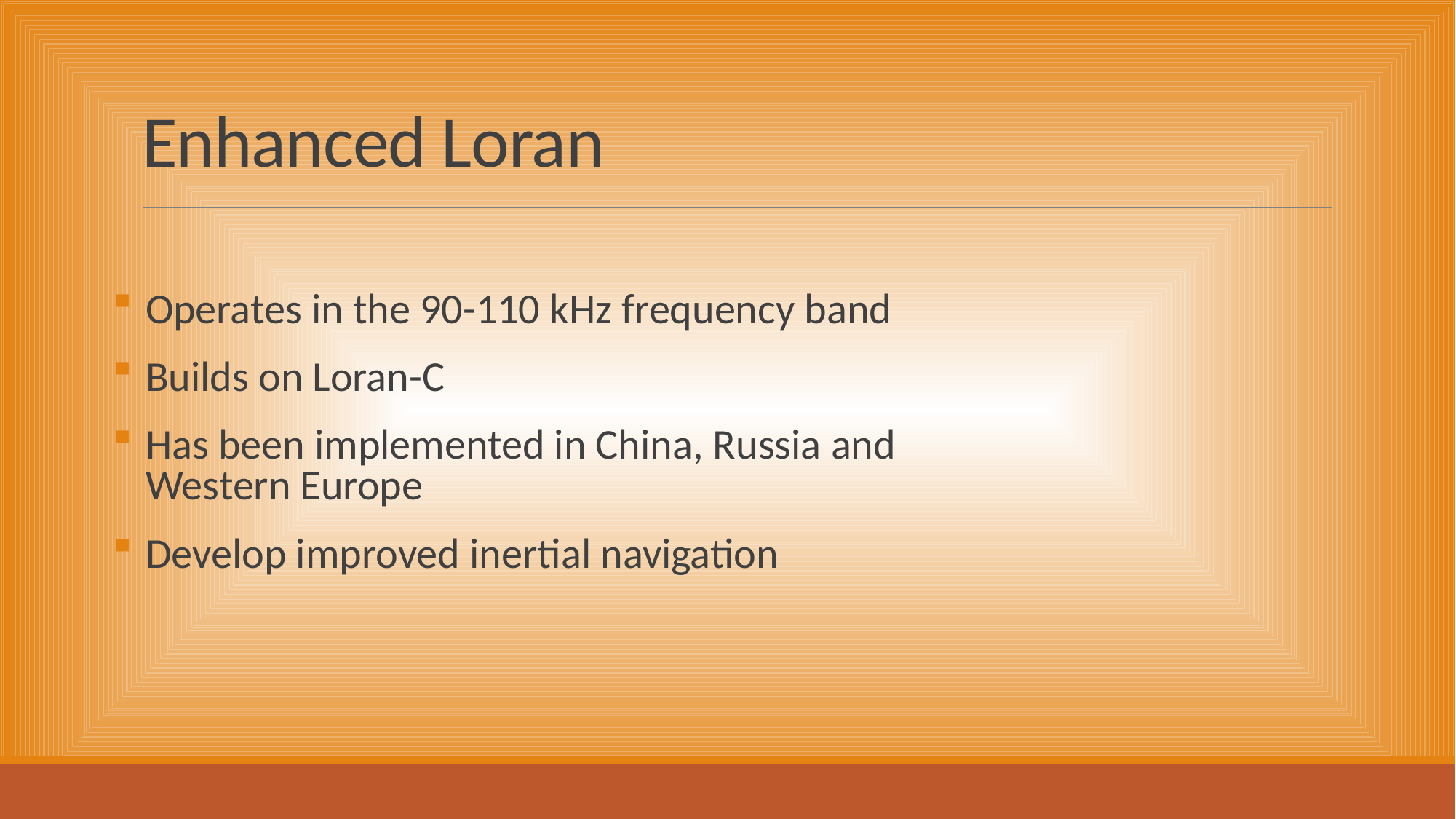

# Enhanced Loran

Operates in the 90-110 kHz frequency band
Builds on Loran-C
Has been implemented in China, Russia and Western Europe
Develop improved inertial navigation